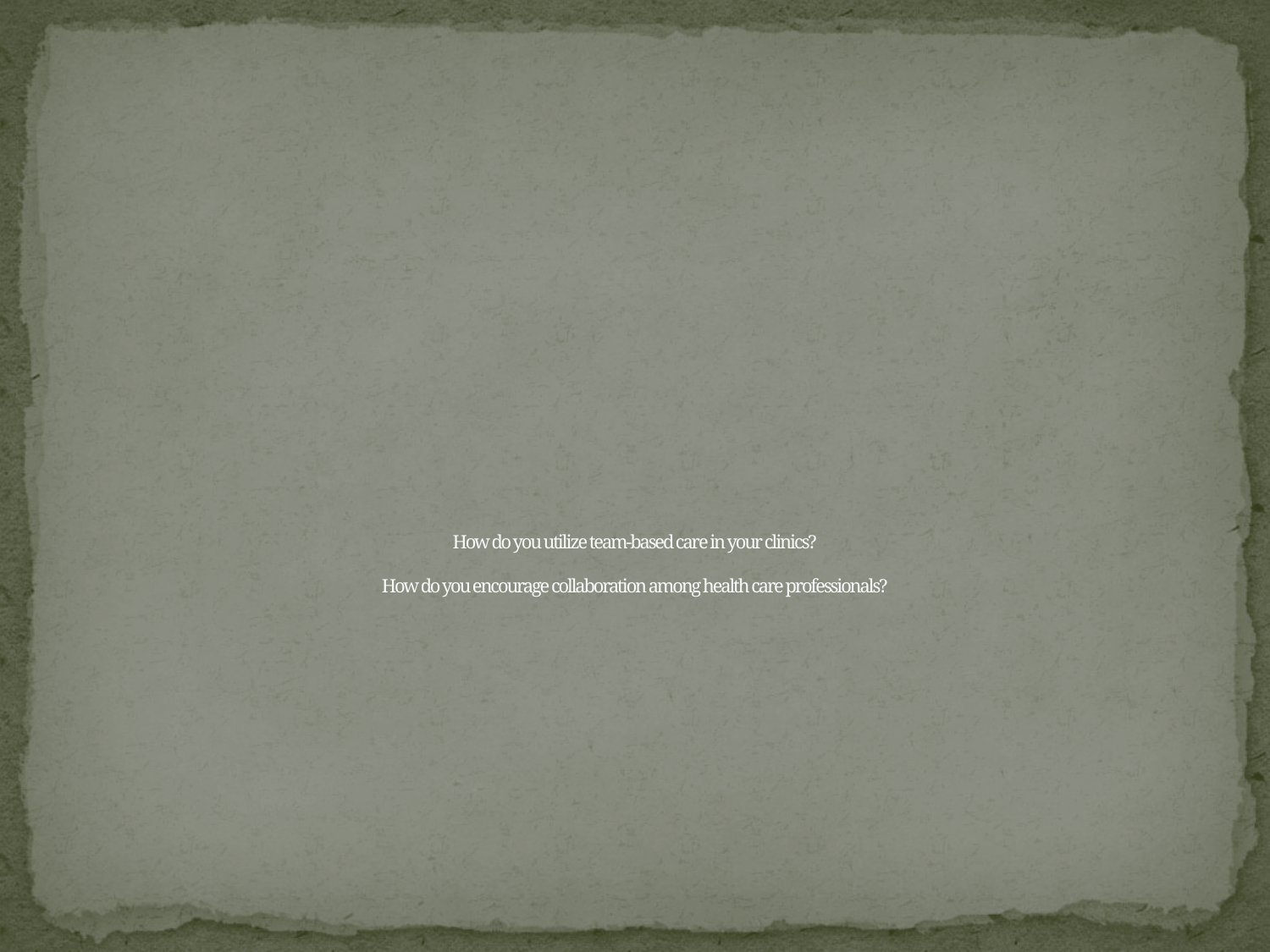

# How do you utilize team-based care in your clinics? How do you encourage collaboration among health care professionals?